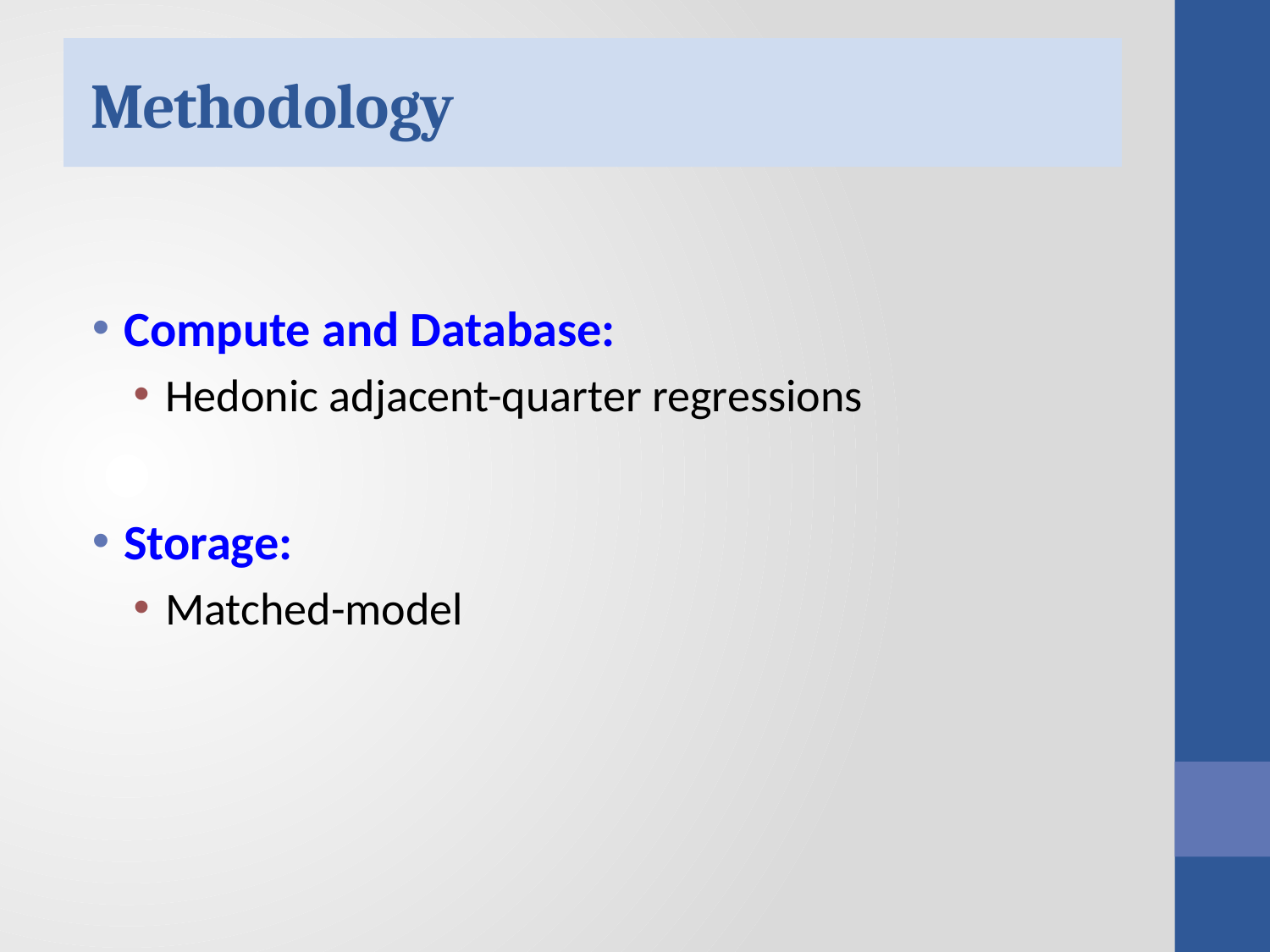

# Methodology

Compute and Database:
Hedonic adjacent-quarter regressions

Storage:
Matched-model